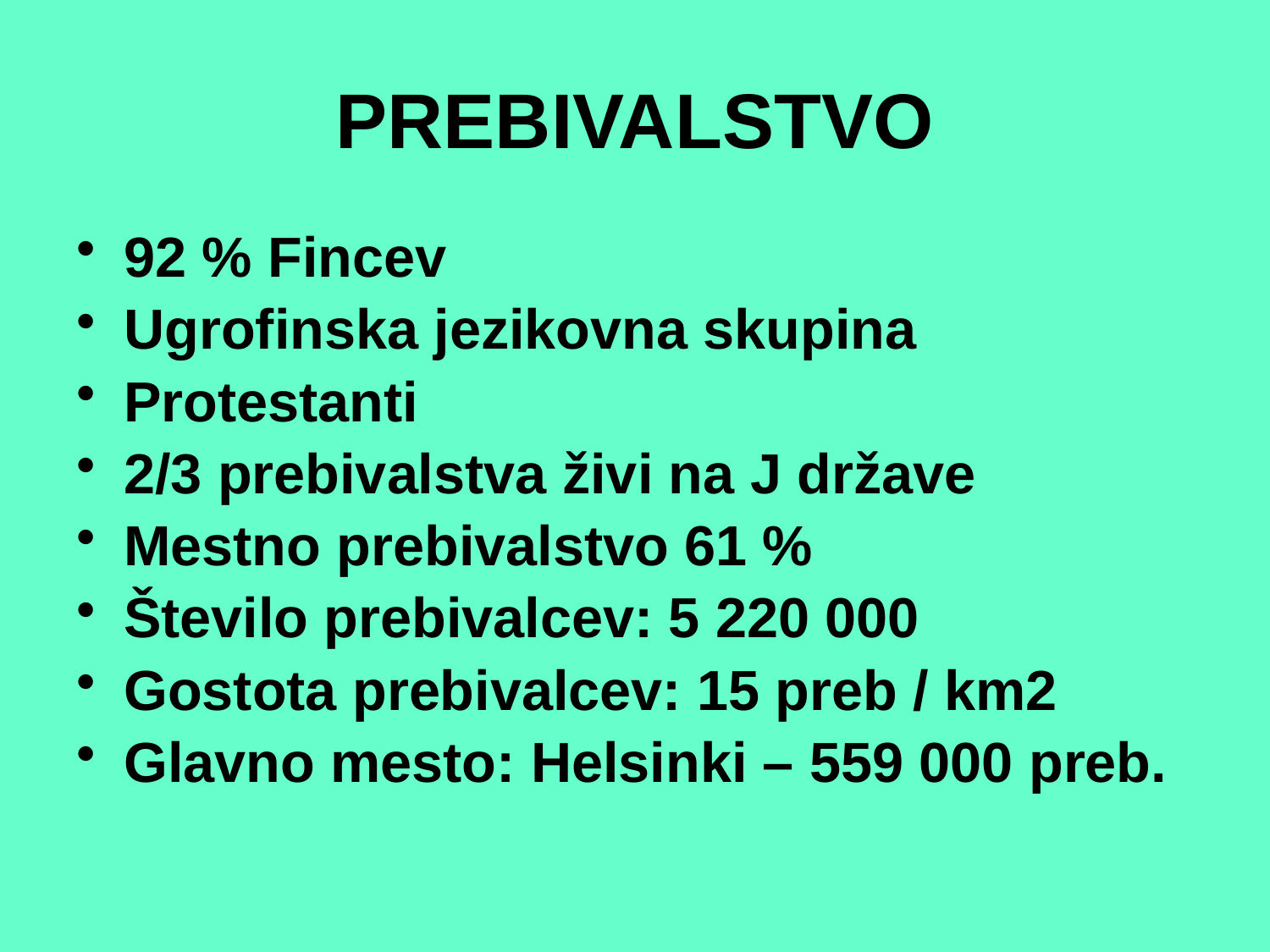

# PREBIVALSTVO
92 % Fincev
Ugrofinska jezikovna skupina
Protestanti
2/3 prebivalstva živi na J države
Mestno prebivalstvo 61 %
Število prebivalcev: 5 220 000
Gostota prebivalcev: 15 preb / km2
Glavno mesto: Helsinki – 559 000 preb.